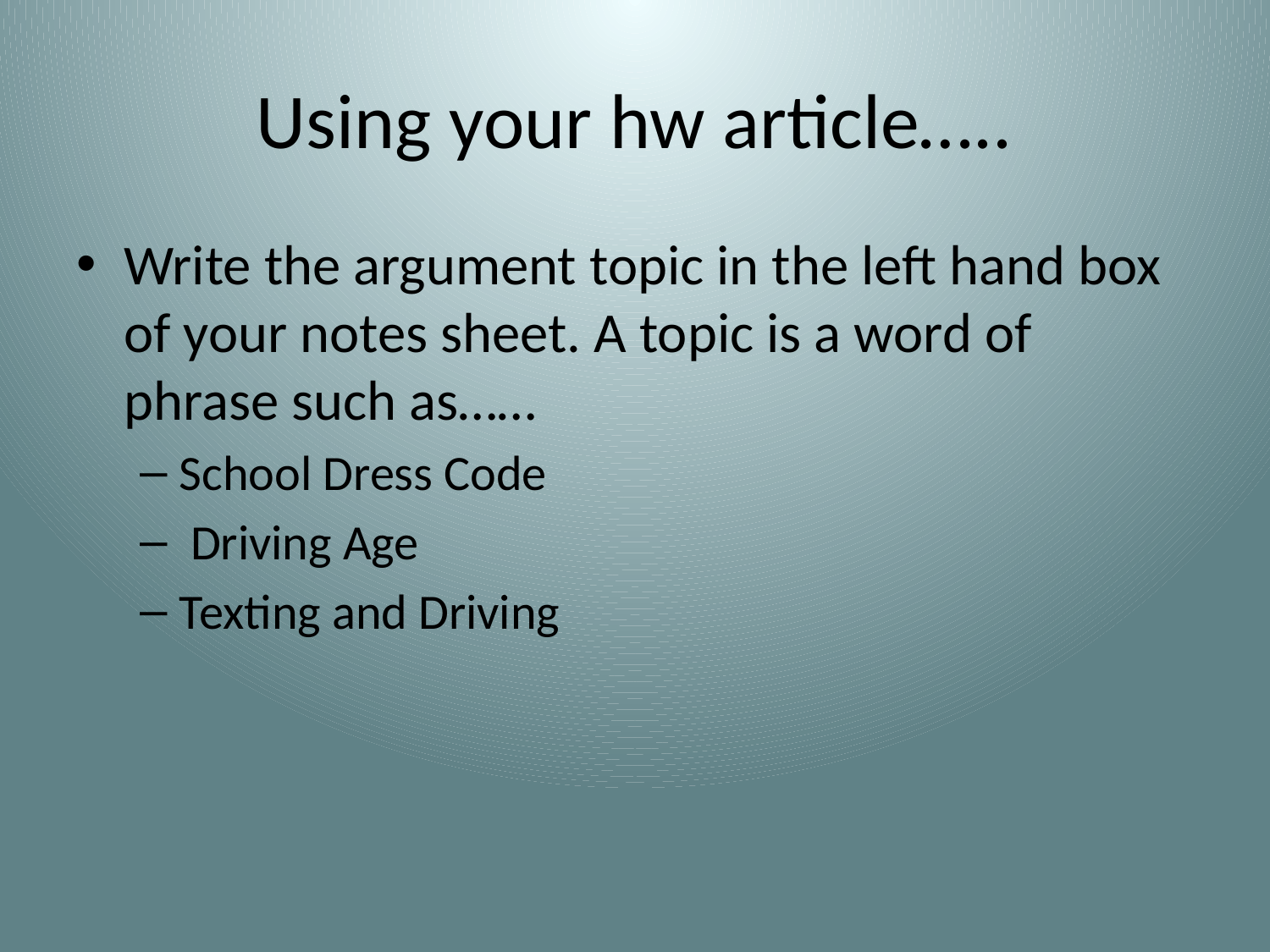

# Using your hw article…..
Write the argument topic in the left hand box of your notes sheet. A topic is a word of phrase such as……
School Dress Code
 Driving Age
Texting and Driving